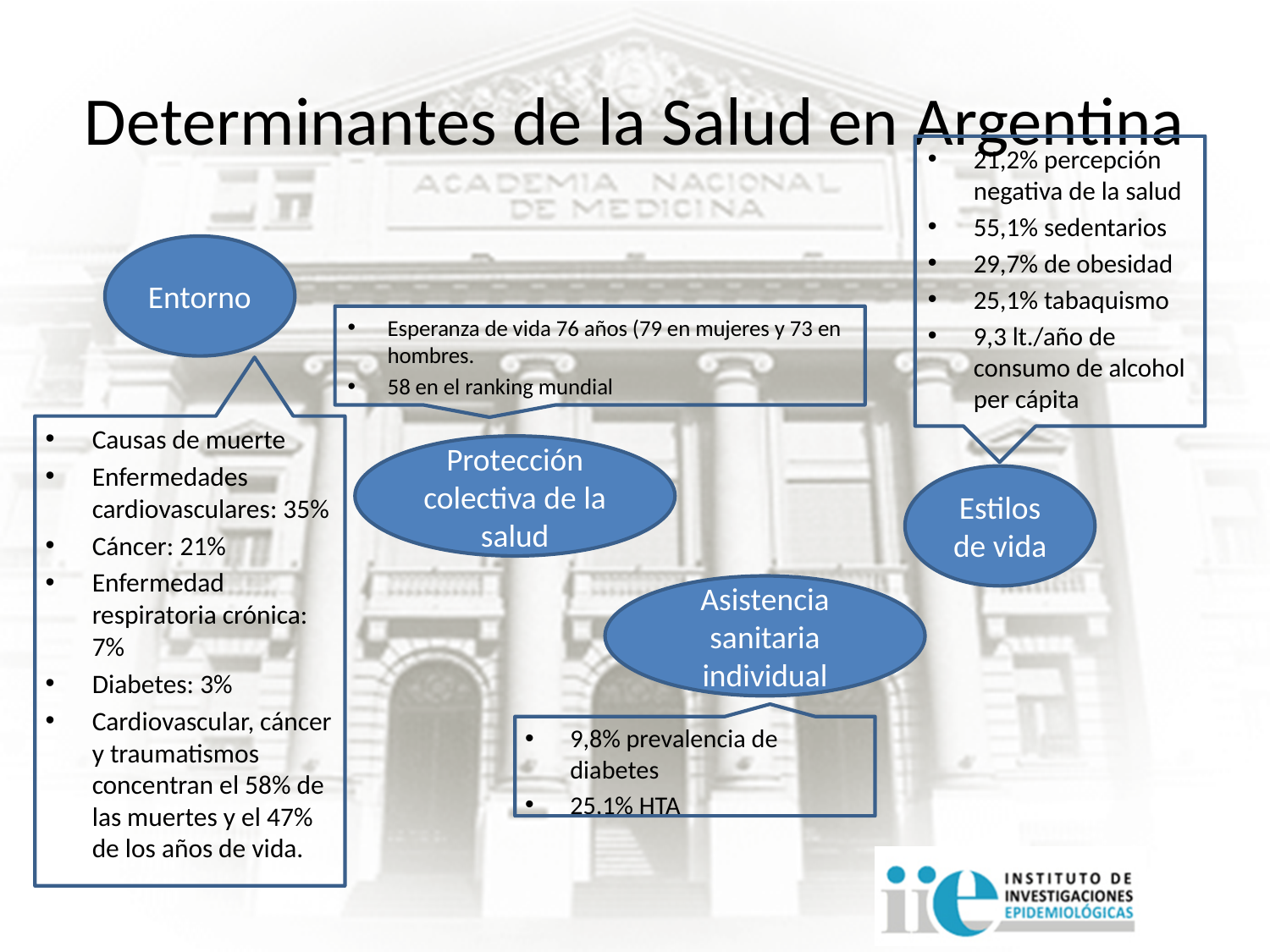

# Determinantes de la Salud en Argentina
21,2% percepción negativa de la salud
55,1% sedentarios
29,7% de obesidad
25,1% tabaquismo
9,3 lt./año de consumo de alcohol per cápita

Entorno

Esperanza de vida 76 años (79 en mujeres y 73 en hombres.
58 en el ranking mundial

Causas de muerte
Enfermedades cardiovasculares: 35%
Cáncer: 21%
Enfermedad respiratoria crónica: 7%
Diabetes: 3%
Cardiovascular, cáncer y traumatismos concentran el 58% de las muertes y el 47% de los años de vida.

Protección colectiva de la salud
Estilos de vida
Asistencia sanitaria individual
9,8% prevalencia de diabetes
25,1% HTA